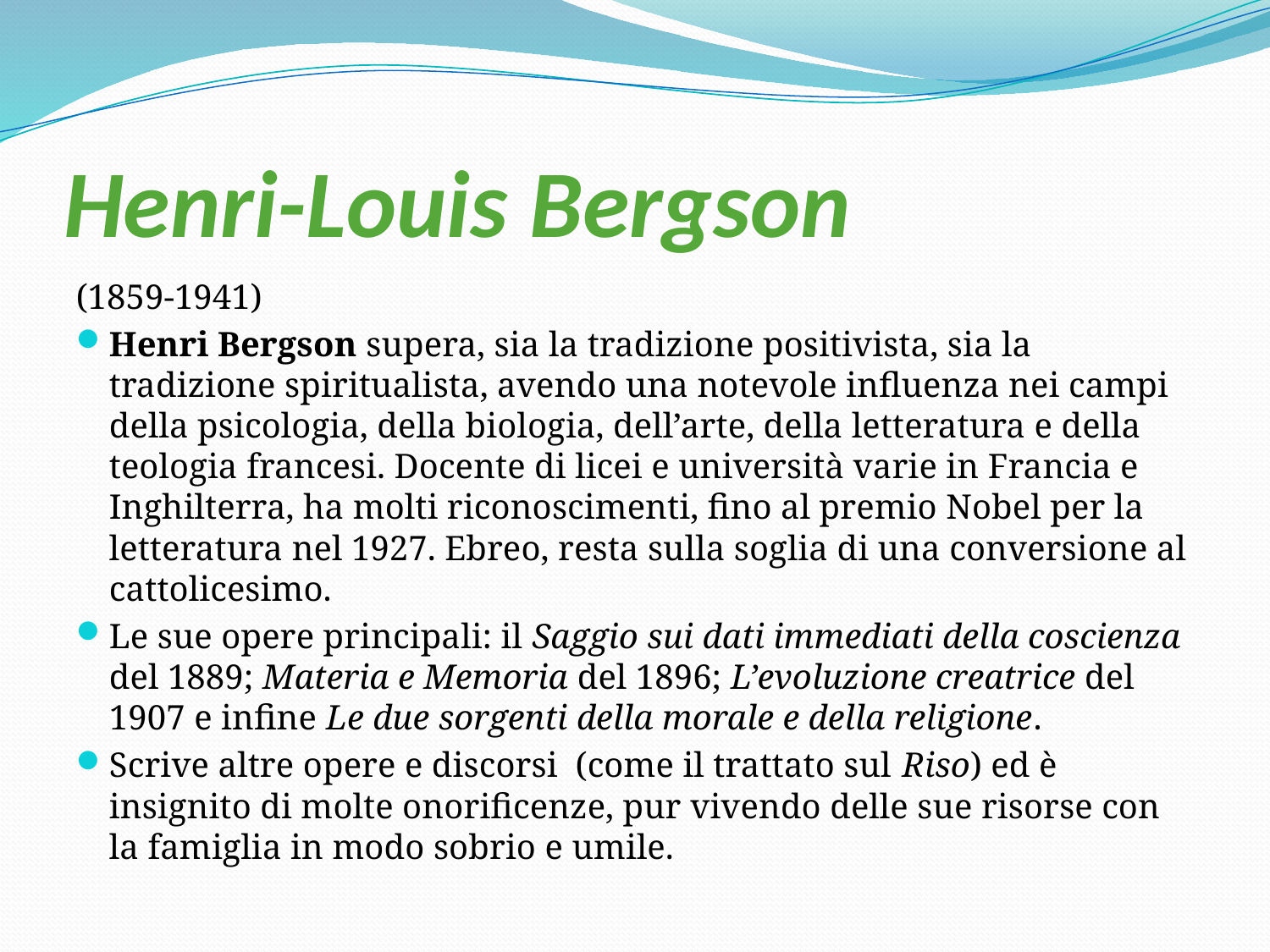

# Henri-Louis Bergson
(1859-1941)
Henri Bergson supera, sia la tradizione positivista, sia la tradizione spiritualista, avendo una notevole influenza nei campi della psicologia, della biologia, dell’arte, della letteratura e della teologia francesi. Docente di licei e università varie in Francia e Inghilterra, ha molti riconoscimenti, fino al premio Nobel per la letteratura nel 1927. Ebreo, resta sulla soglia di una conversione al cattolicesimo.
Le sue opere principali: il Saggio sui dati immediati della coscienza del 1889; Materia e Memoria del 1896; L’evoluzione creatrice del 1907 e infine Le due sorgenti della morale e della religione.
Scrive altre opere e discorsi  (come il trattato sul Riso) ed è insignito di molte onorificenze, pur vivendo delle sue risorse con la famiglia in modo sobrio e umile.